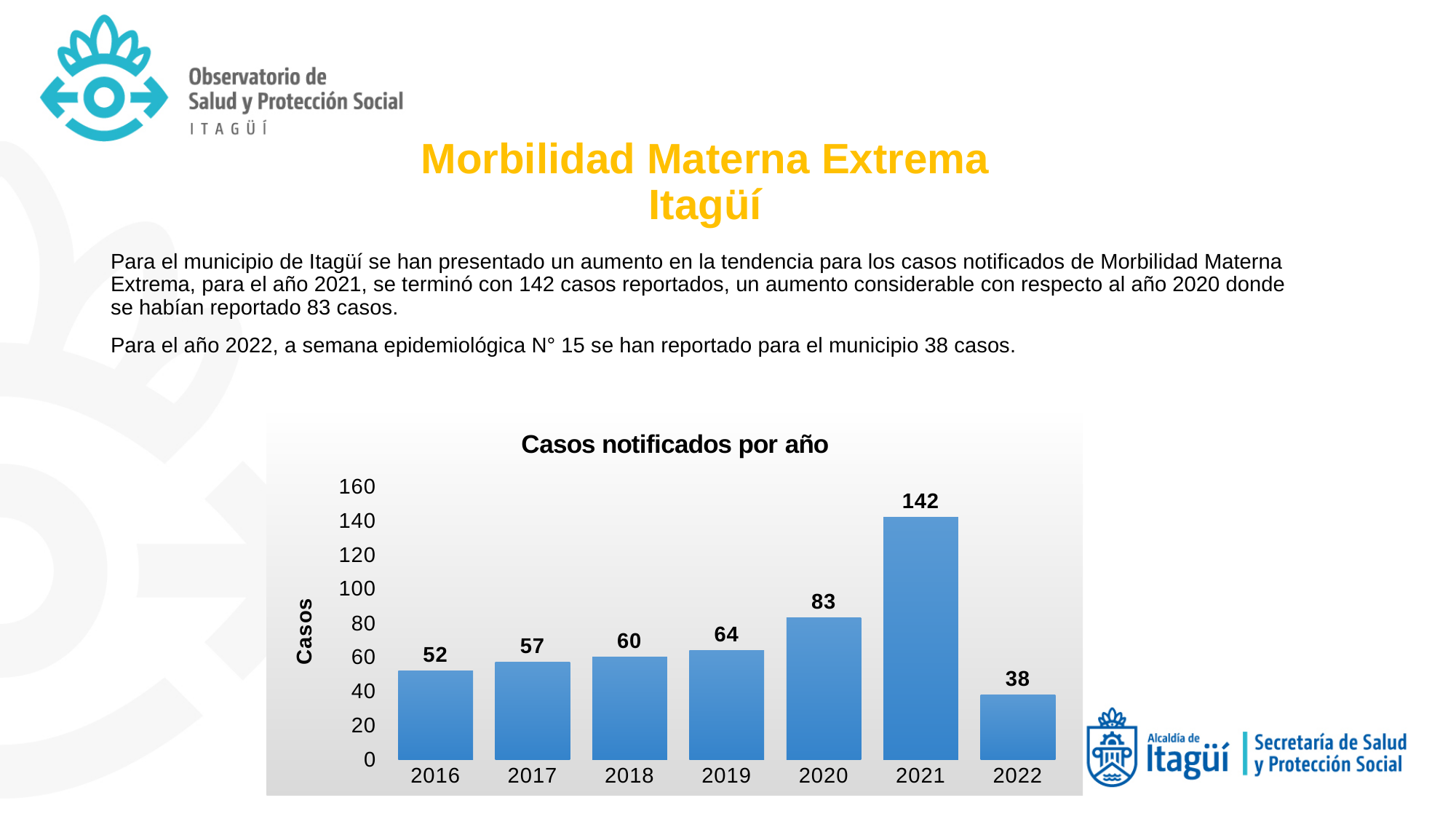

# Morbilidad Materna Extrema Itagüí
Para el municipio de Itagüí se han presentado un aumento en la tendencia para los casos notificados de Morbilidad Materna Extrema, para el año 2021, se terminó con 142 casos reportados, un aumento considerable con respecto al año 2020 donde se habían reportado 83 casos.
Para el año 2022, a semana epidemiológica N° 15 se han reportado para el municipio 38 casos.

### Chart: Casos notificados por año

| Category |  |
|---|---|
| 2016 | 52.0 |
| 2017 | 57.0 |
| 2018 | 60.0 |
| 2019 | 64.0 |
| 2020 | 83.0 |
| 2021 | 142.0 |
| 2022 | 38.0 |